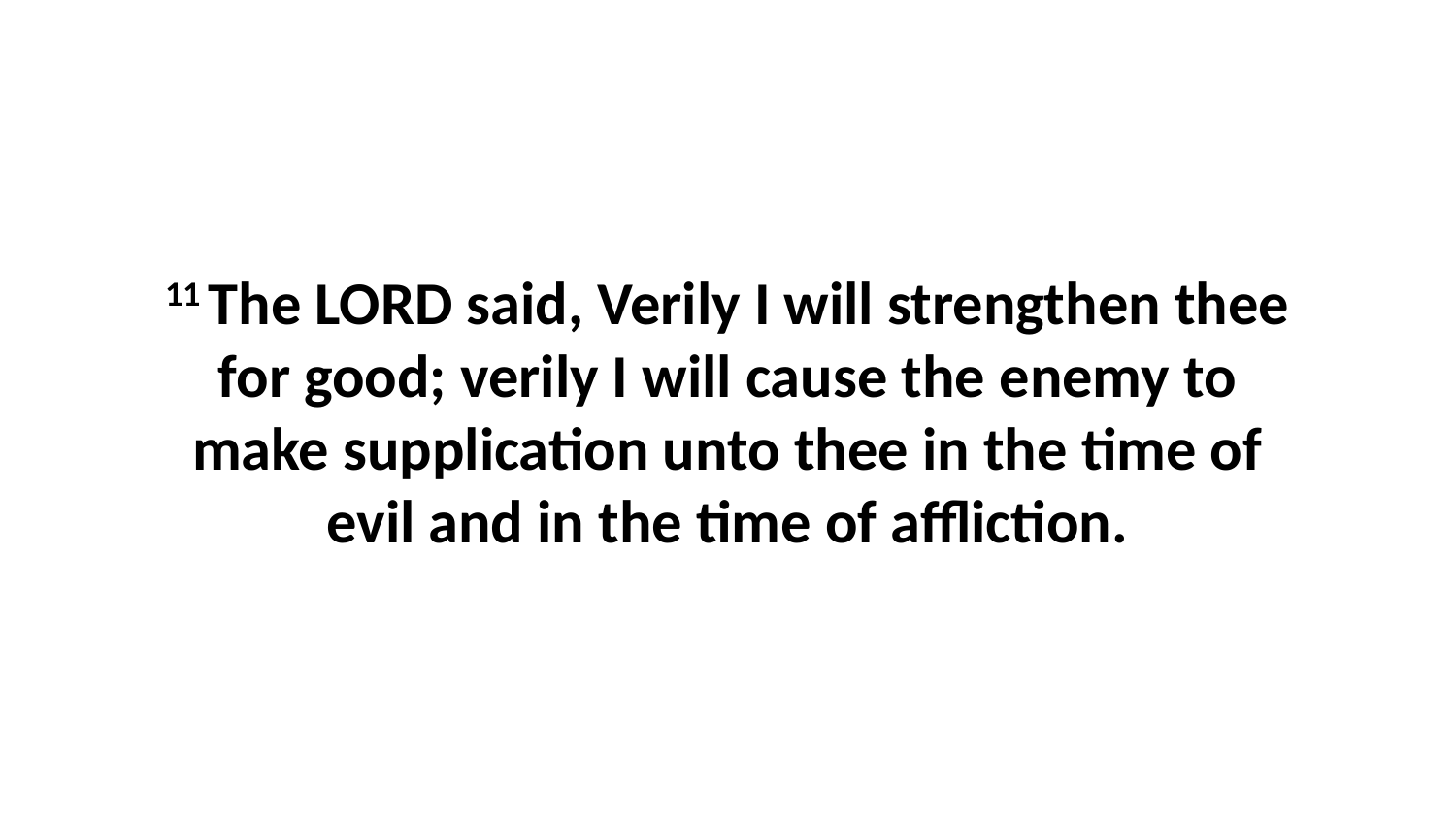

11 The LORD said, Verily I will strengthen thee for good; verily I will cause the enemy to make supplication unto thee in the time of evil and in the time of affliction.